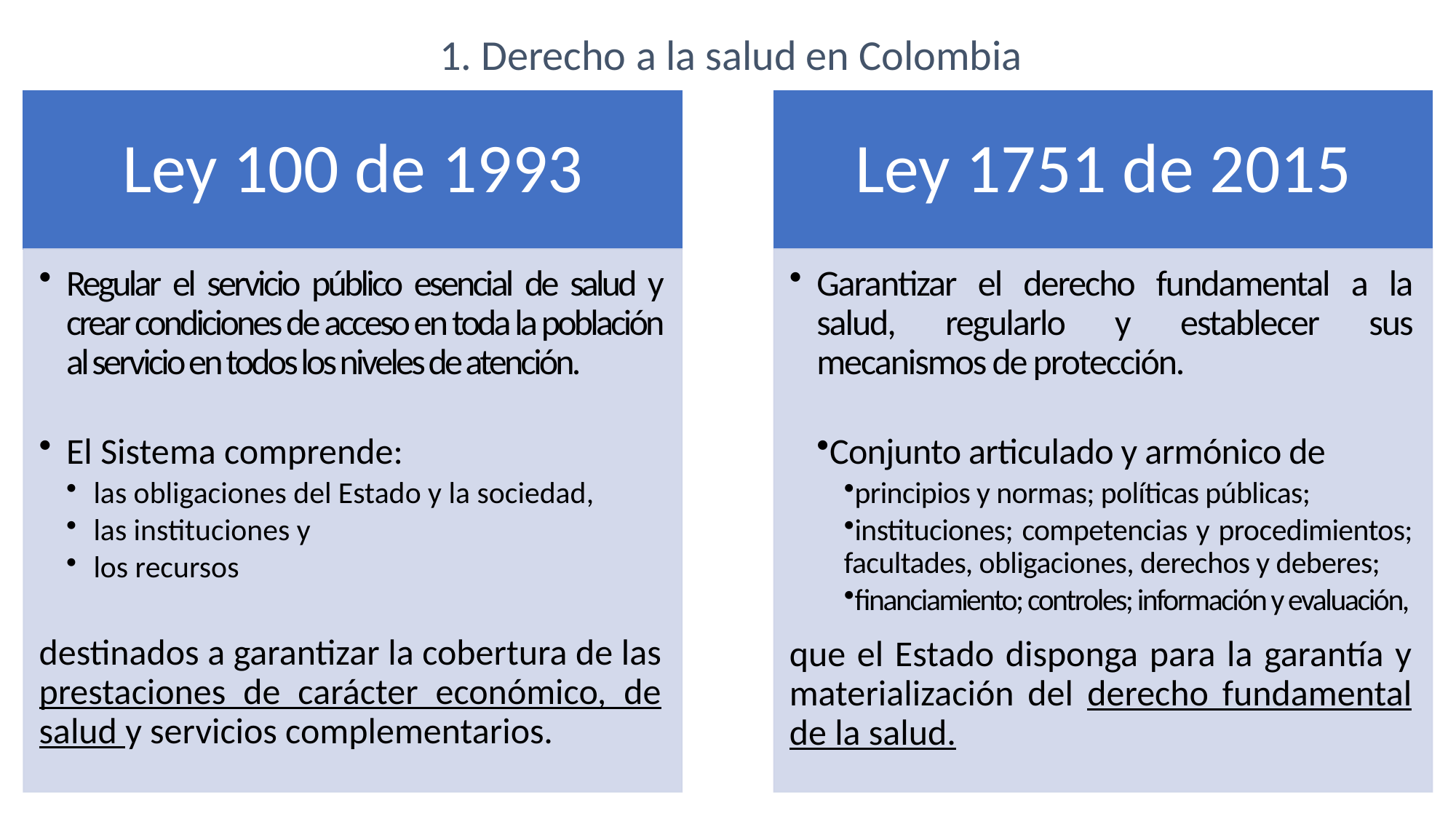

1. Derecho a la salud en Colombia
Ley 100 de 1993
Regular el servicio público esencial de salud y crear condiciones de acceso en toda la población al servicio en todos los niveles de atención.

El Sistema comprende:
las obligaciones del Estado y la sociedad,
las instituciones y
los recursos

destinados a garantizar la cobertura de las prestaciones de carácter económico, de salud y servicios complementarios.
Ley 1751 de 2015
Garantizar el derecho fundamental a la salud, regularlo y establecer sus mecanismos de protección.

Conjunto articulado y armónico de
principios y normas; políticas públicas;
instituciones; competencias y procedimientos; facultades, obligaciones, derechos y deberes;
financiamiento; controles; información y evaluación,

que el Estado disponga para la garantía y materialización del derecho fundamental de la salud.